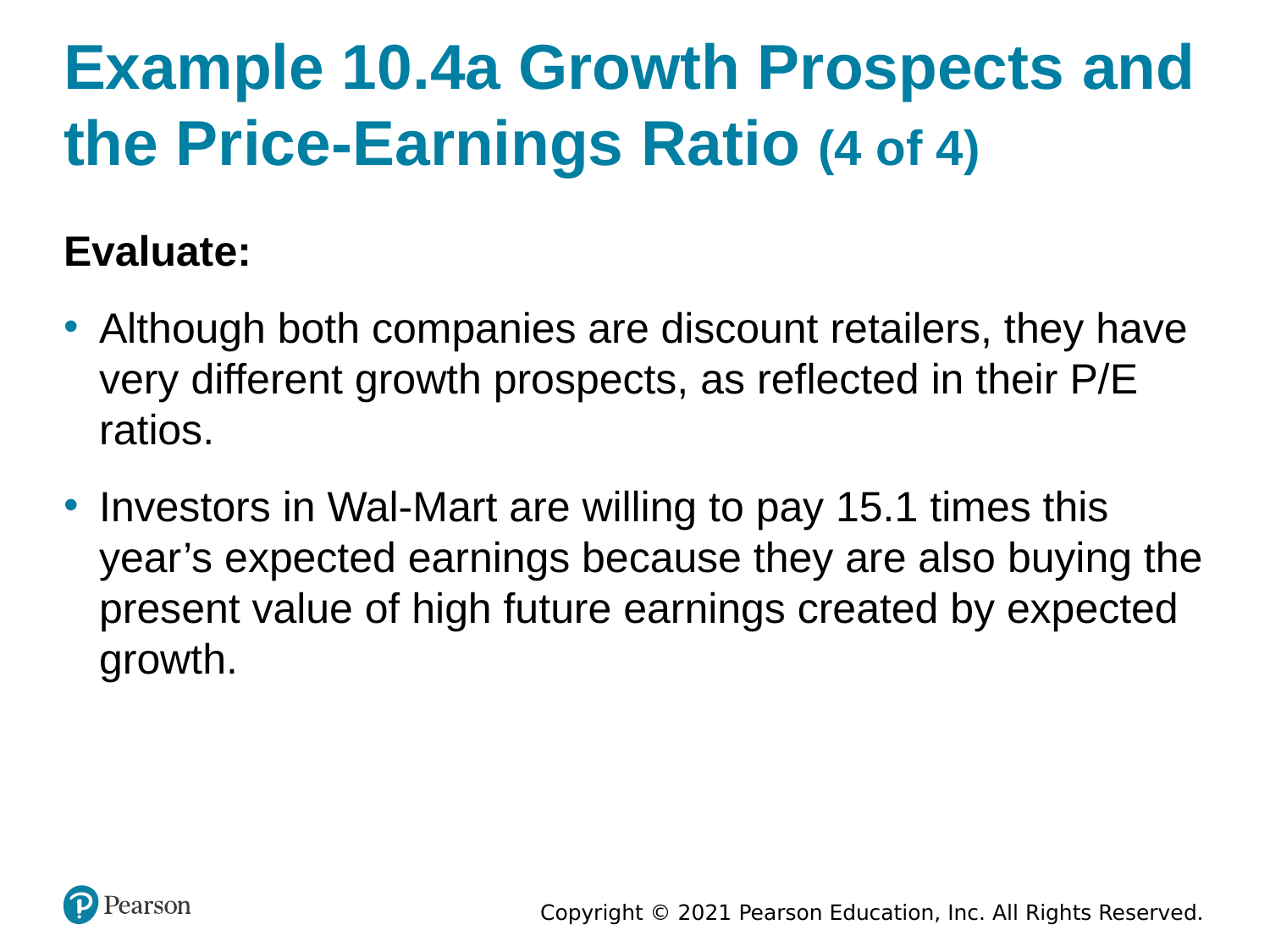

# Example 10.4a Growth Prospects and the Price-Earnings Ratio (4 of 4)
Evaluate:
Although both companies are discount retailers, they have very different growth prospects, as reflected in their P/E ratios.
Investors in Wal-Mart are willing to pay 15.1 times this year’s expected earnings because they are also buying the present value of high future earnings created by expected growth.